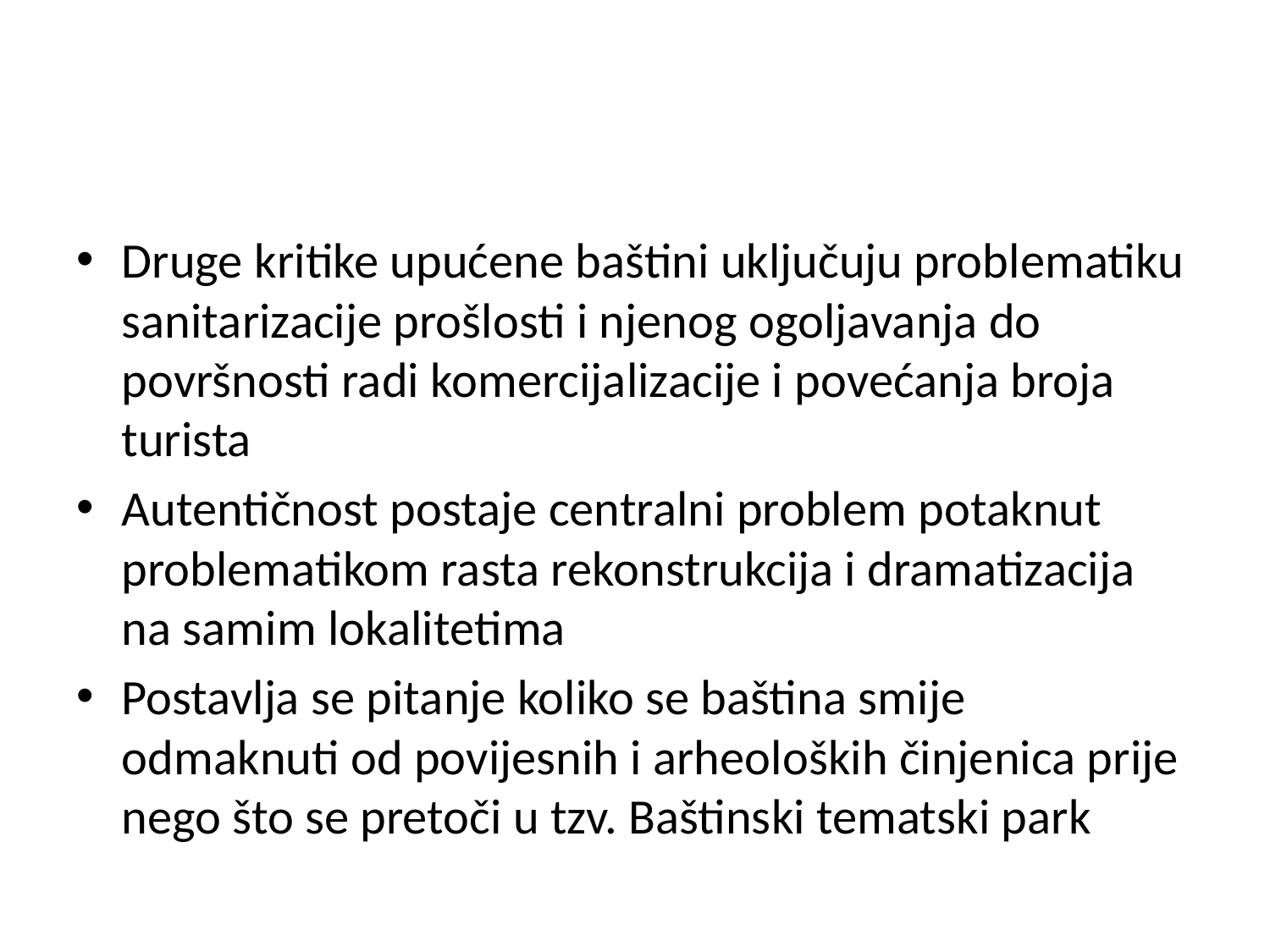

#
Druge kritike upućene baštini uključuju problematiku sanitarizacije prošlosti i njenog ogoljavanja do površnosti radi komercijalizacije i povećanja broja turista
Autentičnost postaje centralni problem potaknut problematikom rasta rekonstrukcija i dramatizacija na samim lokalitetima
Postavlja se pitanje koliko se baština smije odmaknuti od povijesnih i arheoloških činjenica prije nego što se pretoči u tzv. Baštinski tematski park